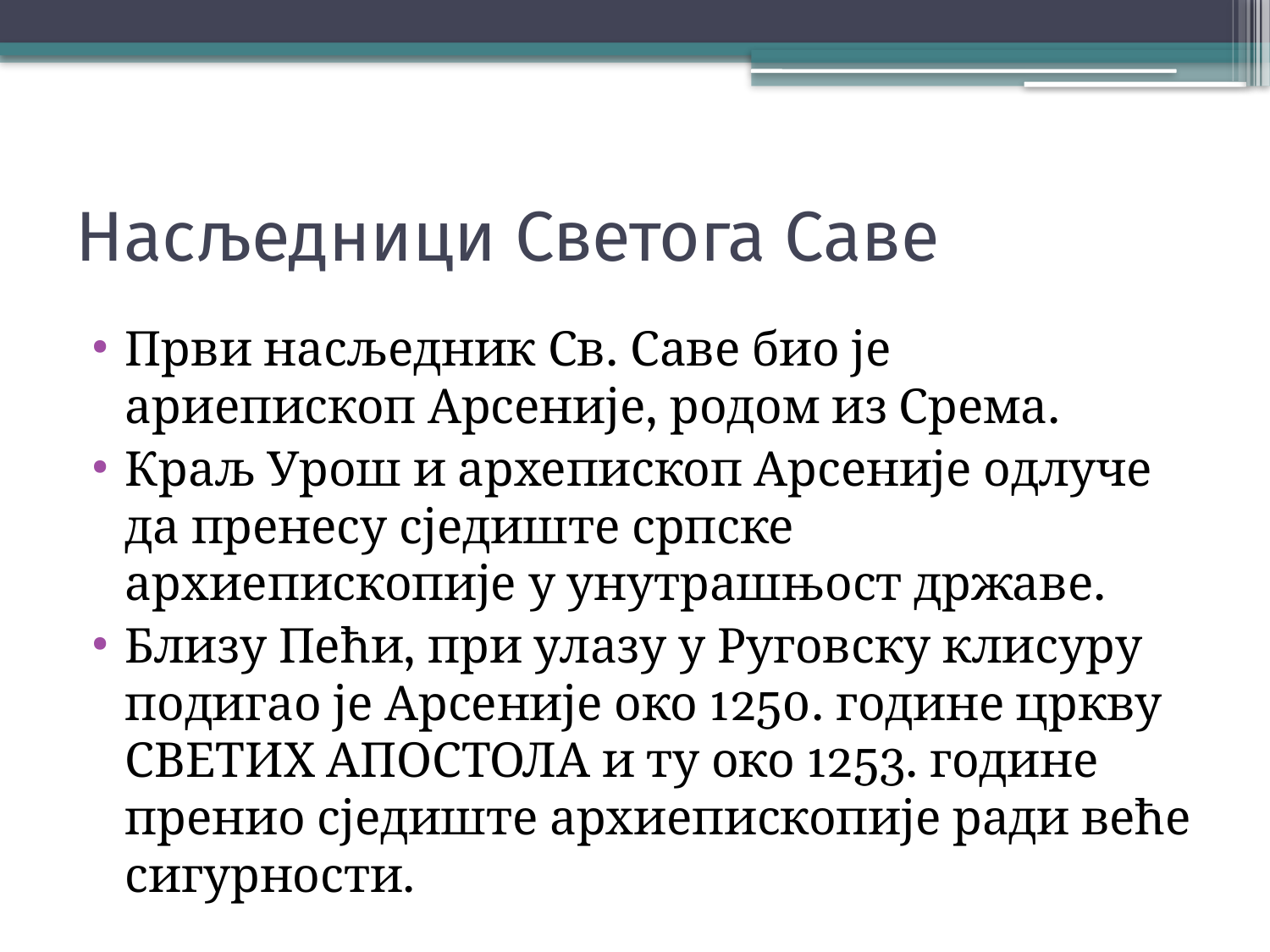

# Насљедници Светога Саве
Први насљедник Св. Саве био је ариепископ Арсеније, родом из Срема.
Краљ Урош и архепископ Арсеније одлуче да пренесу сједиште српске архиепископије у унутрашњост државе.
Близу Пећи, при улазу у Руговску клисуру подигао је Арсеније око 1250. године цркву СВЕТИХ АПОСТОЛА и ту око 1253. године пренио сједиште архиепископије ради веће сигурности.